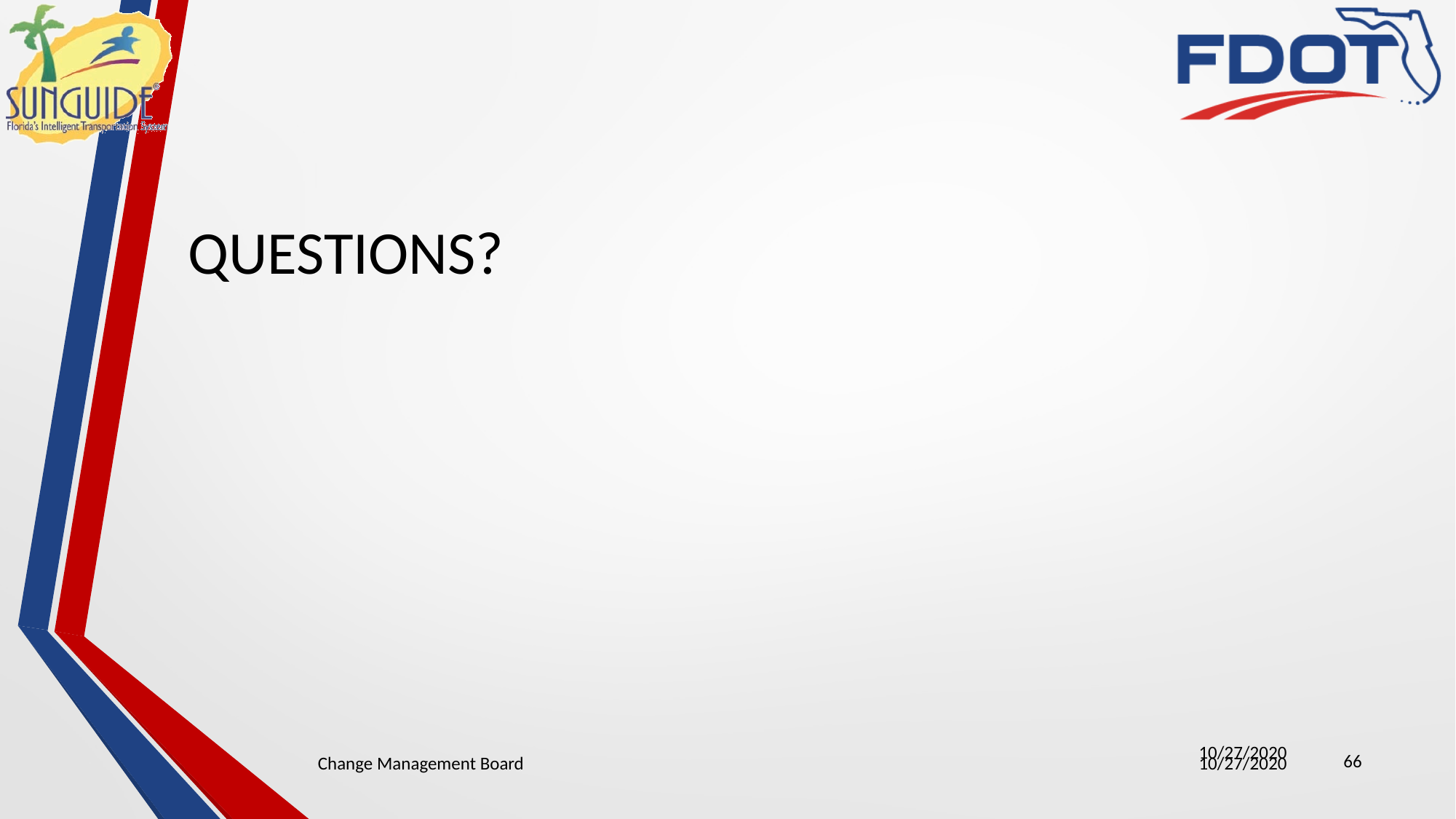

QUESTIONS?

66
Change Management Board
10/27/2020

10/27/2020